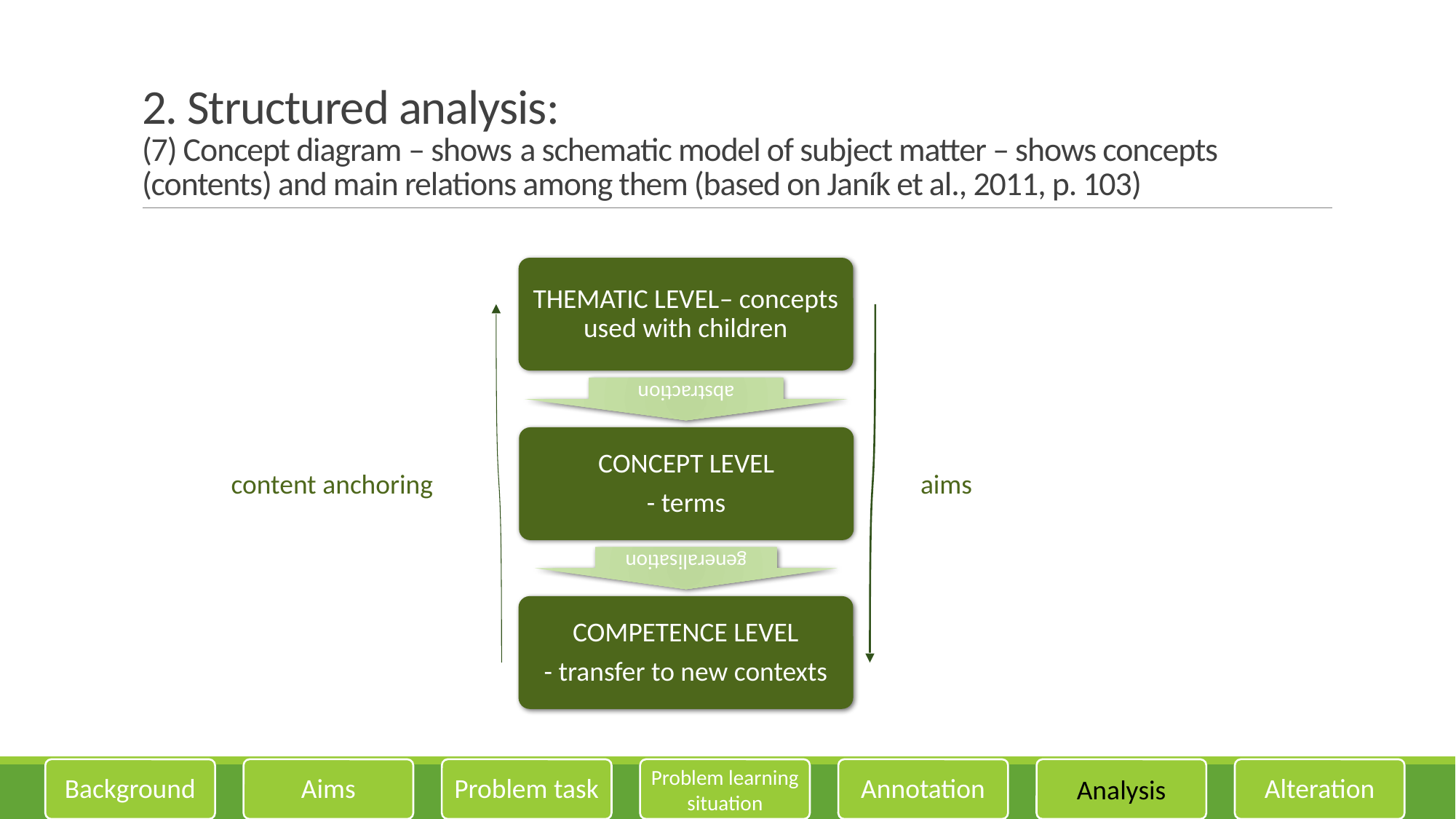

# 2. Structured analysis: (7) Concept diagram – shows a schematic model of subject matter – shows concepts (contents) and main relations among them (based on Janík et al., 2011, p. 103)
THEMATIC LEVEL– concepts used with children
abstraction
CONCEPT LEVEL
- terms
generalisation
COMPETENCE LEVEL
- transfer to new contexts
content anchoring
aims
Background
Aims
Problem task
Problem learning situation
Annotation
Analysis
Alteration